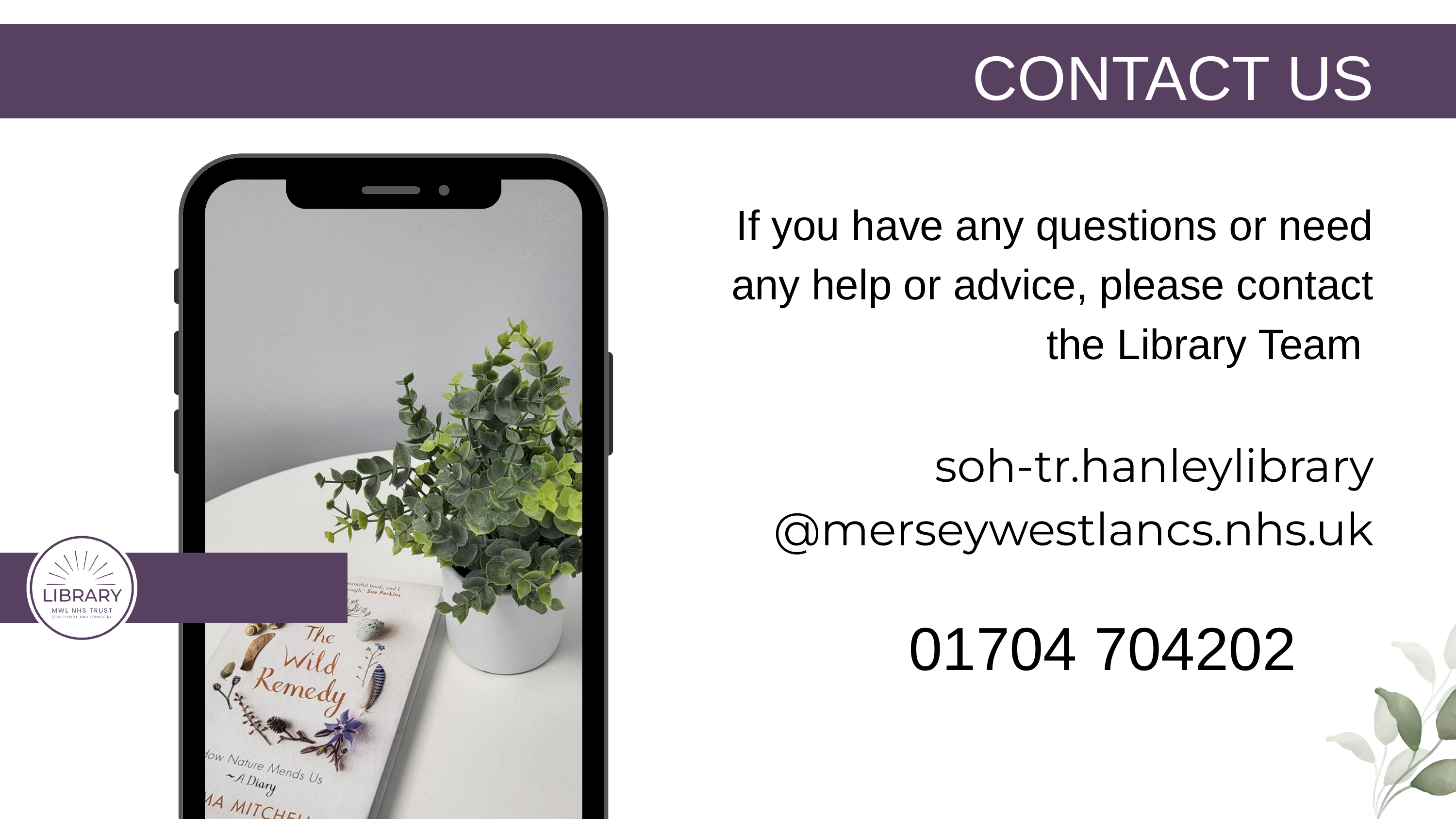

CONTACT US

If you have any questions or need any help or advice, please contact the Library Team

soh-tr.hanleylibrary
@merseywestlancs.nhs.uk

01704 704202